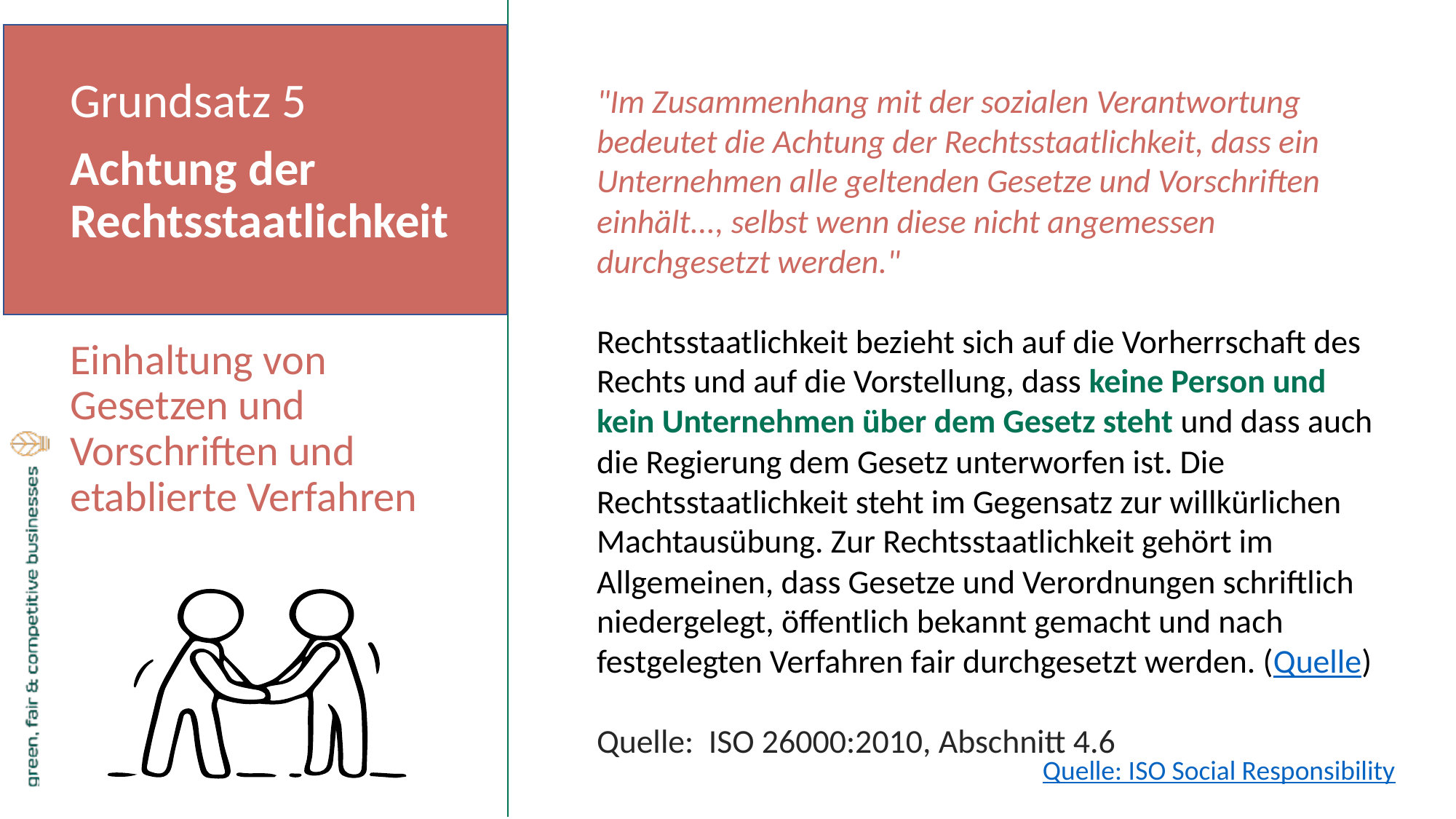

Grundsatz 5
Achtung der Rechtsstaatlichkeit

Einhaltung von Gesetzen und Vorschriften und etablierte Verfahren

"Im Zusammenhang mit der sozialen Verantwortung bedeutet die Achtung der Rechtsstaatlichkeit, dass ein Unternehmen alle geltenden Gesetze und Vorschriften einhält..., selbst wenn diese nicht angemessen durchgesetzt werden."

Rechtsstaatlichkeit bezieht sich auf die Vorherrschaft des Rechts und auf die Vorstellung, dass keine Person und kein Unternehmen über dem Gesetz steht und dass auch die Regierung dem Gesetz unterworfen ist. Die Rechtsstaatlichkeit steht im Gegensatz zur willkürlichen Machtausübung. Zur Rechtsstaatlichkeit gehört im Allgemeinen, dass Gesetze und Verordnungen schriftlich niedergelegt, öffentlich bekannt gemacht und nach festgelegten Verfahren fair durchgesetzt werden. (Quelle)

Quelle:  ISO 26000:2010, Abschnitt 4.6

Quelle: ISO Social Responsibility